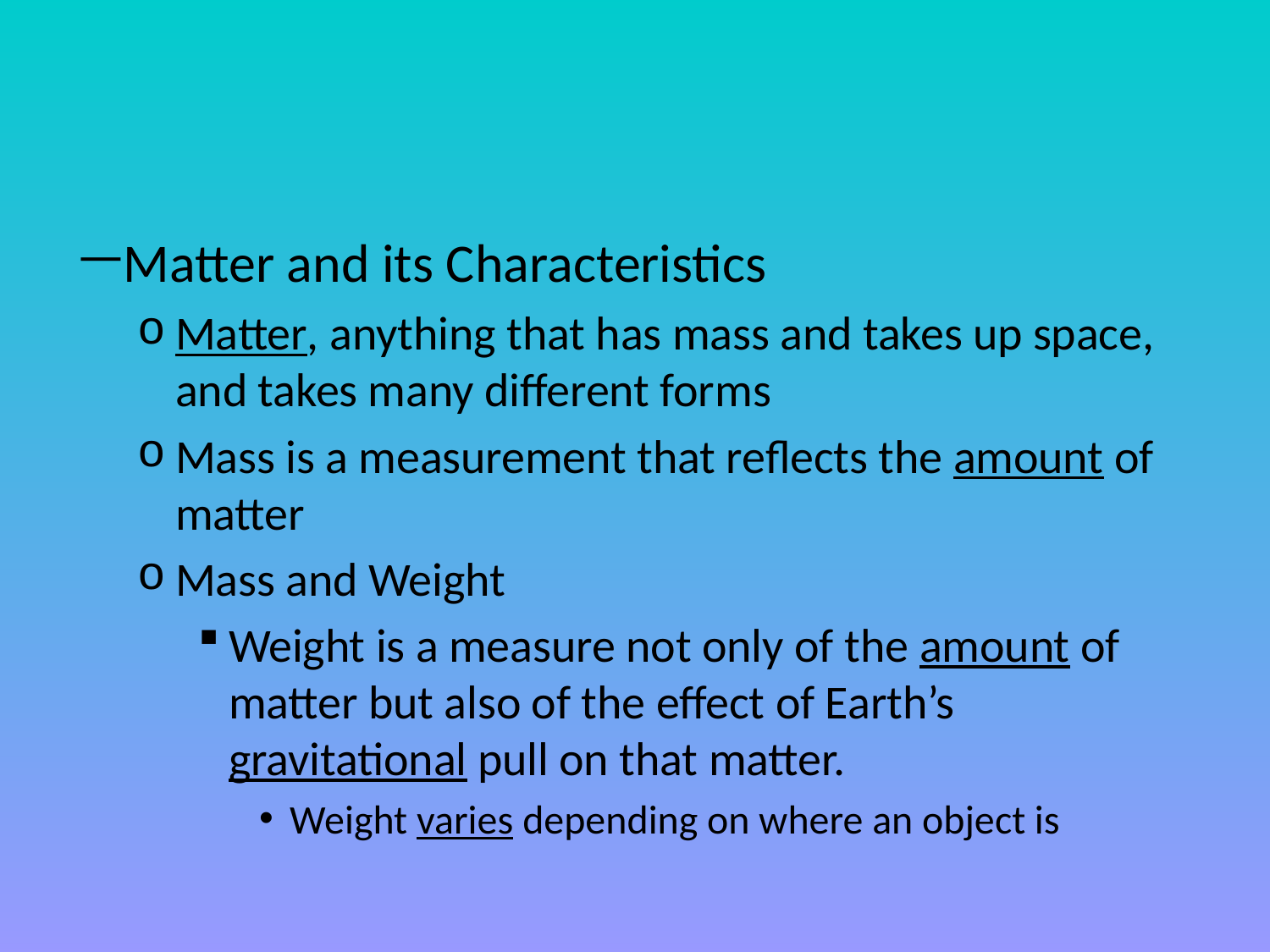

#
Matter and its Characteristics
Matter, anything that has mass and takes up space, and takes many different forms
Mass is a measurement that reflects the amount of matter
Mass and Weight
Weight is a measure not only of the amount of matter but also of the effect of Earth’s gravitational pull on that matter.
Weight varies depending on where an object is